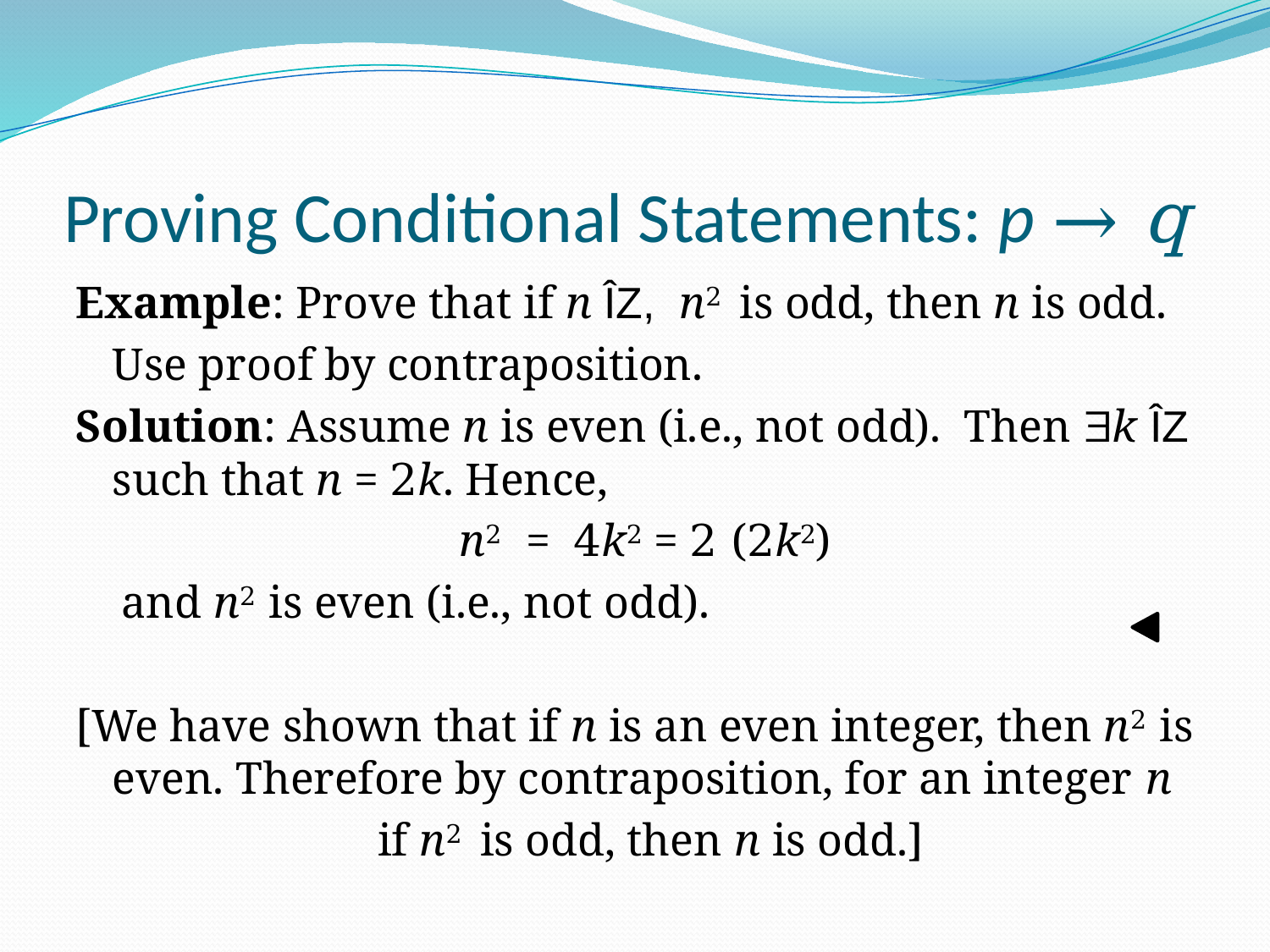

# Proving Conditional Statements: p → q
Example: Prove that if n ÎZ,  n2  is odd, then n is odd.
	Use proof by contraposition.
Solution: Assume n is even (i.e., not odd).  Then ∃k ÎZ such that n = 2k. Hence,
n2   =  4k2 = 2 (2k2)
    and n2  is even (i.e., not odd).

[We have shown that if n is an even integer, then n2  is even. Therefore by contraposition, for an integer n
if n2  is odd, then n is odd.]